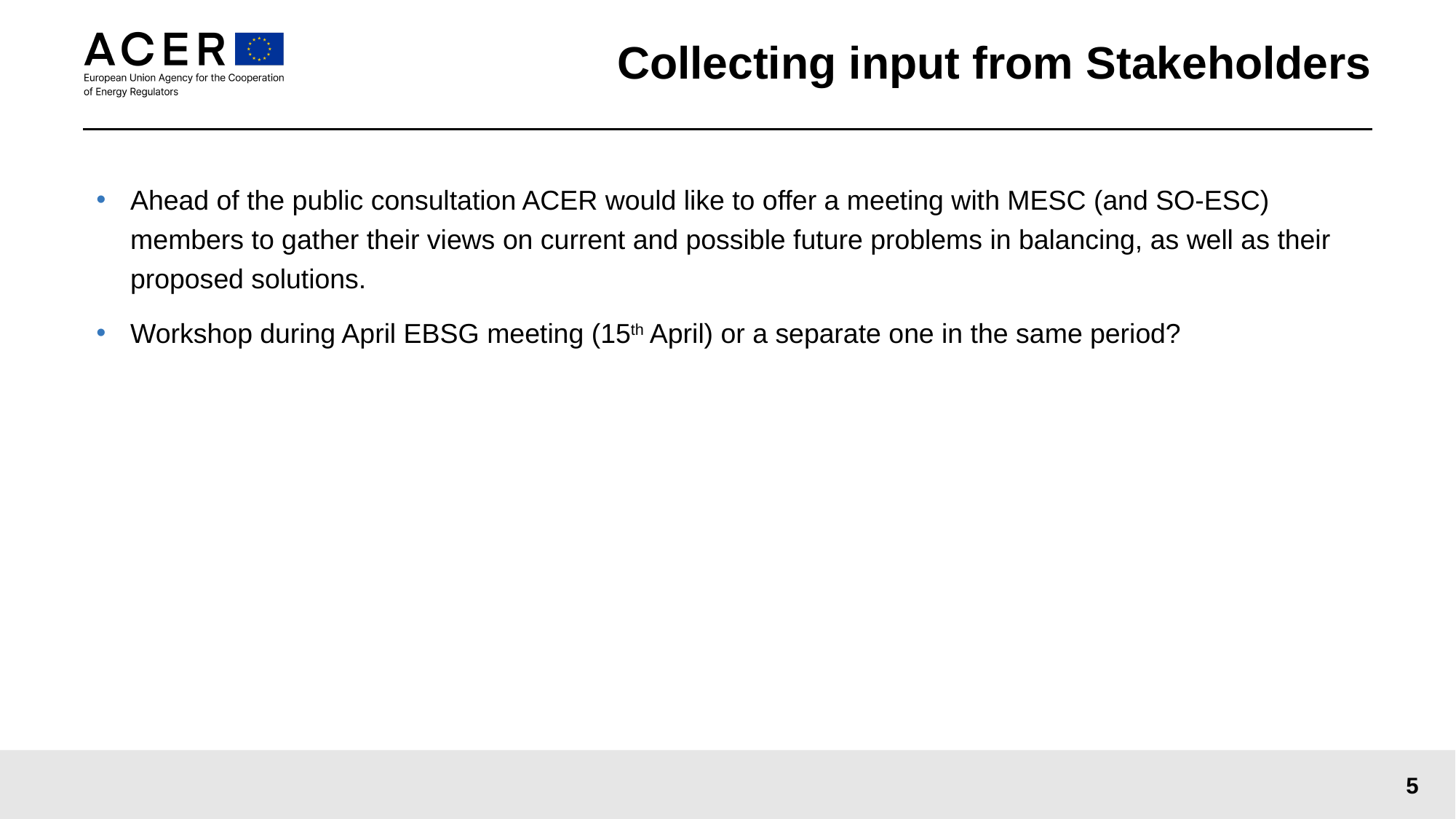

# Collecting input from Stakeholders
Ahead of the public consultation ACER would like to offer a meeting with MESC (and SO-ESC) members to gather their views on current and possible future problems in balancing, as well as their proposed solutions.
Workshop during April EBSG meeting (15th April) or a separate one in the same period?
5